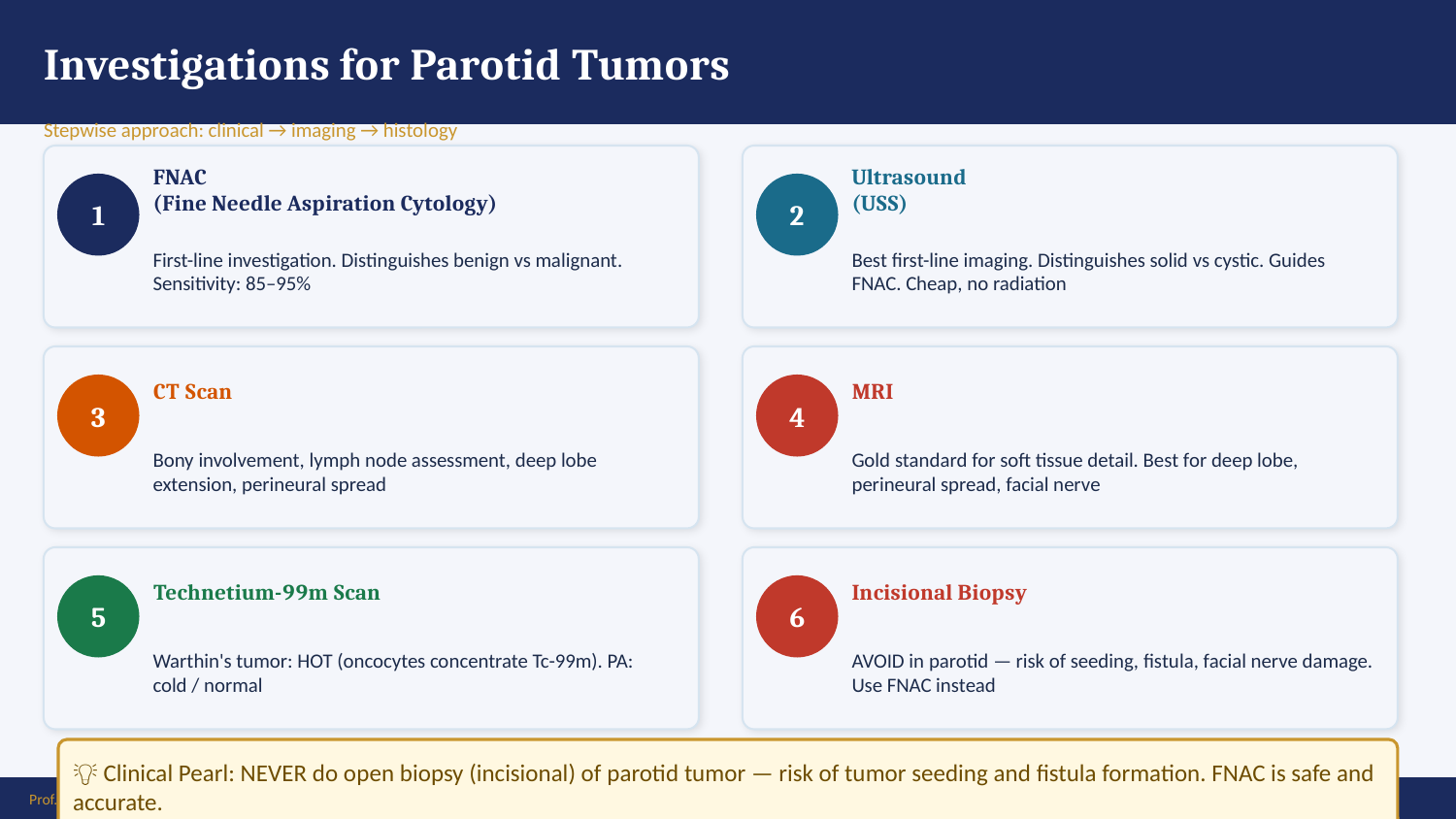

Investigations for Parotid Tumors
Stepwise approach: clinical → imaging → histology

FNAC
(Fine Needle Aspiration Cytology)
Ultrasound
(USS)

1

2
First-line investigation. Distinguishes benign vs malignant. Sensitivity: 85–95%
Best first-line imaging. Distinguishes solid vs cystic. Guides FNAC. Cheap, no radiation

CT Scan
MRI

3

4
Bony involvement, lymph node assessment, deep lobe extension, perineural spread
Gold standard for soft tissue detail. Best for deep lobe, perineural spread, facial nerve

Technetium-99m Scan
Incisional Biopsy

5

6
Warthin's tumor: HOT (oncocytes concentrate Tc-99m). PA: cold / normal
AVOID in parotid — risk of seeding, fistula, facial nerve damage. Use FNAC instead

💡 Clinical Pearl: NEVER do open biopsy (incisional) of parotid tumor — risk of tumor seeding and fistula formation. FNAC is safe and accurate.

Prof. Dr. Zahid Mahmood  |  LMDC  |  Hameed Latif Hospital  |  Ghurki Trust Teaching Hospital